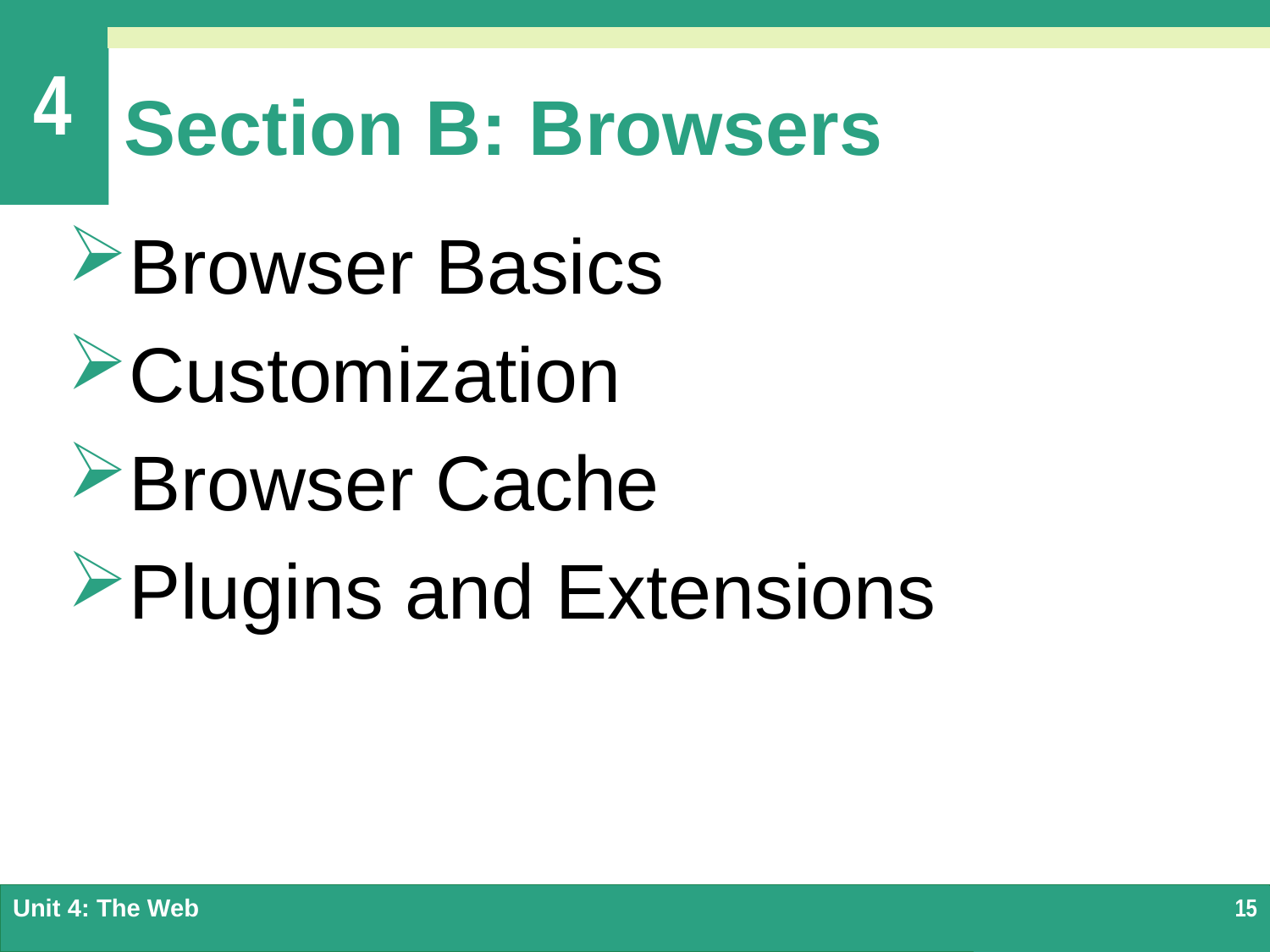

# Section B: Browsers
Browser Basics
Customization
Browser Cache
Plugins and Extensions
Unit 4: The Web
15